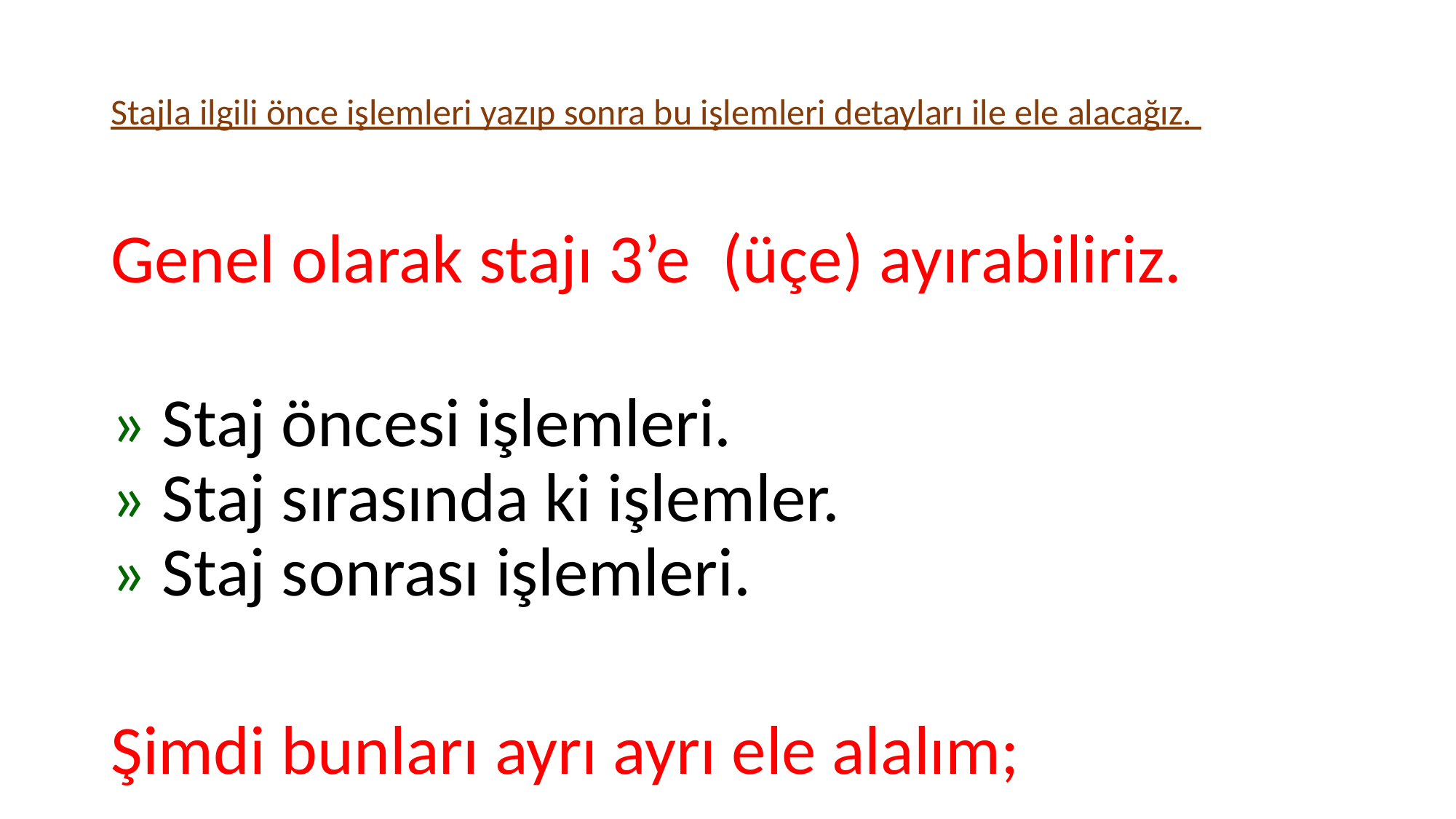

# Stajla ilgili önce işlemleri yazıp sonra bu işlemleri detayları ile ele alacağız.
Genel olarak stajı 3’e  (üçe) ayırabiliriz.
» Staj öncesi işlemleri.
» Staj sırasında ki işlemler.
» Staj sonrası işlemleri.

Şimdi bunları ayrı ayrı ele alalım;